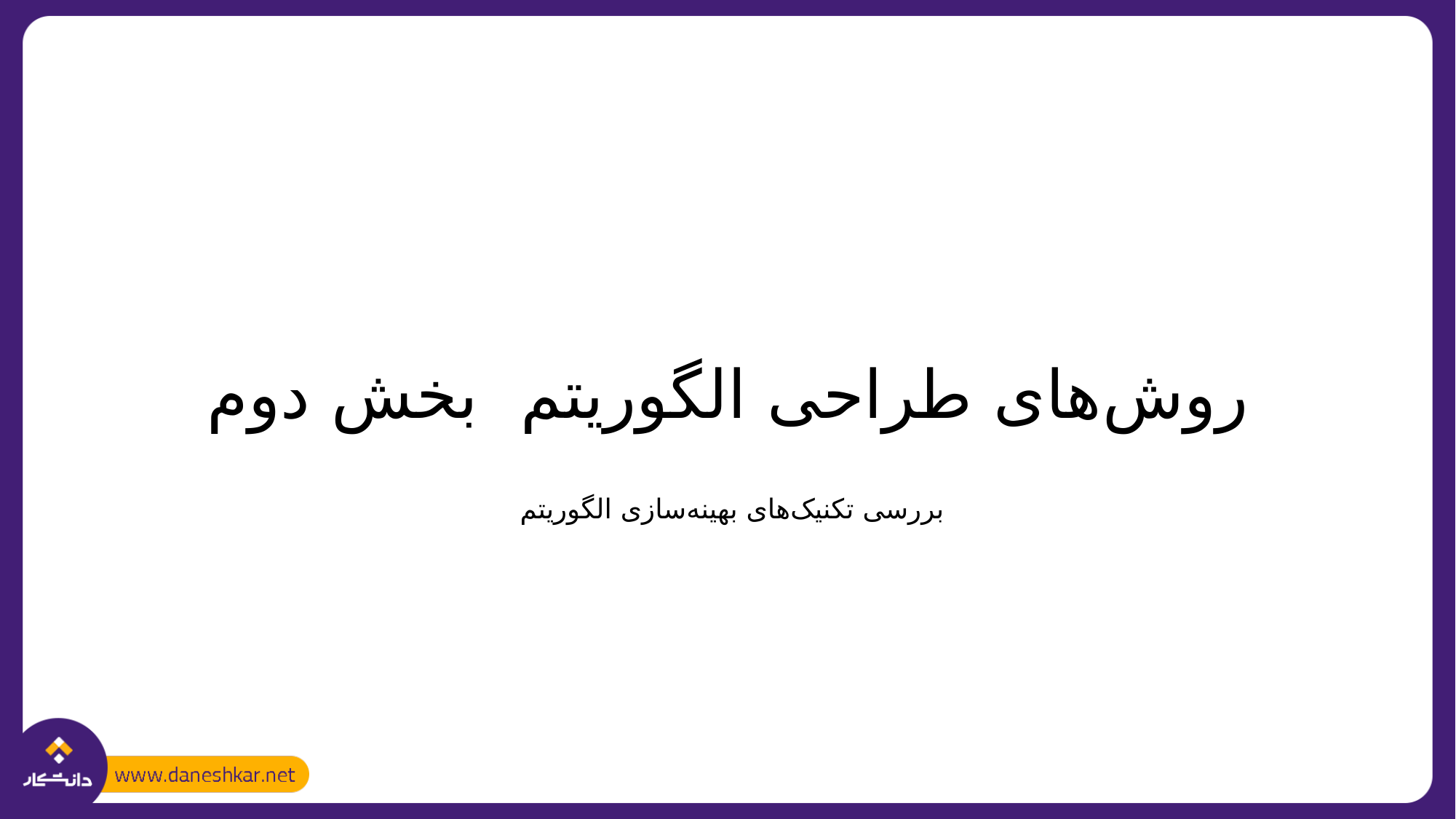

# روش‌های طراحی الگوریتم  بخش دوم
بررسی تکنیک‌های بهینه‌سازی الگوریتم